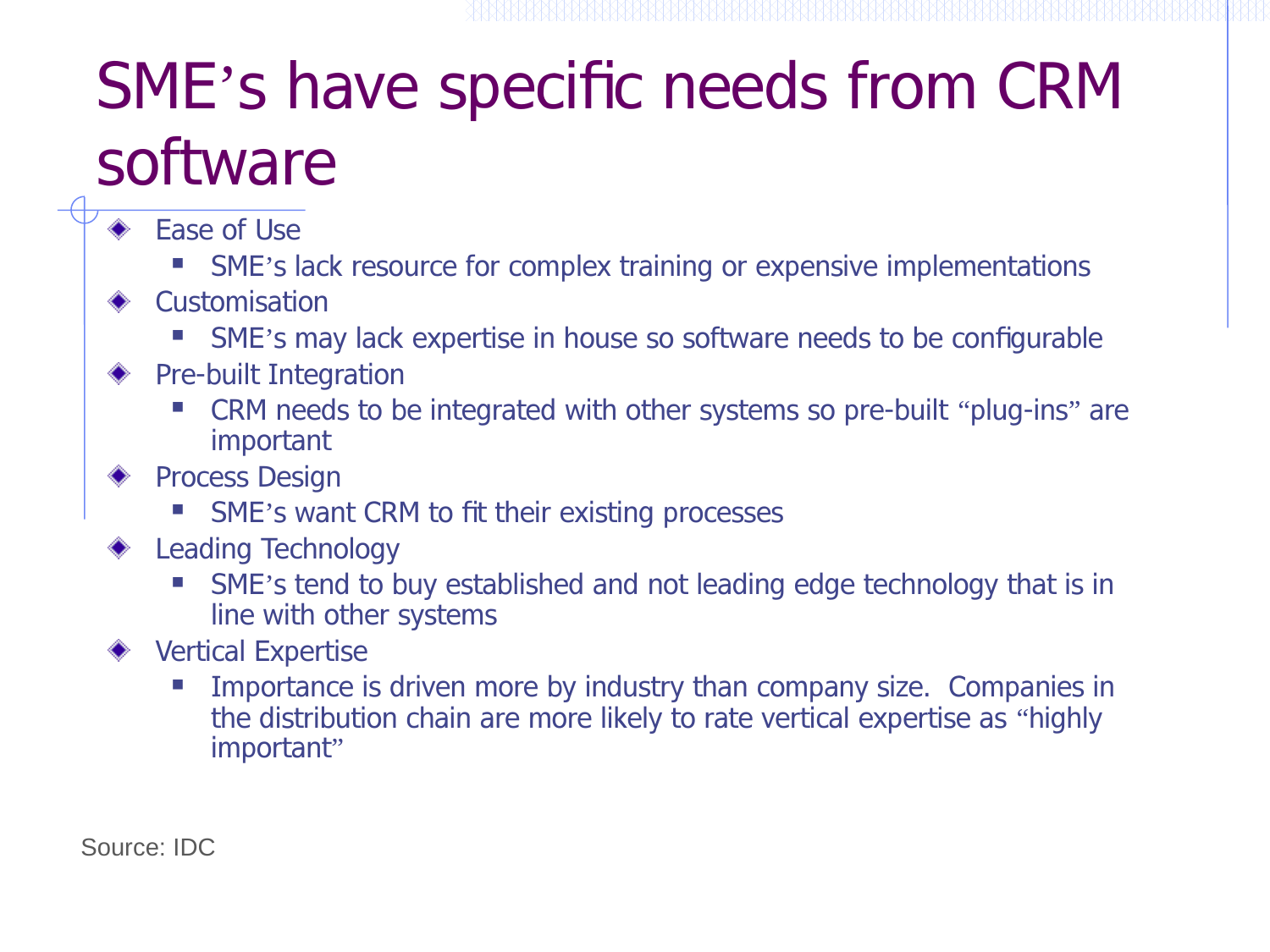

# SME’s have specific needs from CRM software
Ease of Use
SME’s lack resource for complex training or expensive implementations
Customisation
SME’s may lack expertise in house so software needs to be configurable
Pre-built Integration
CRM needs to be integrated with other systems so pre-built “plug-ins” are important
Process Design
SME’s want CRM to fit their existing processes
Leading Technology
SME’s tend to buy established and not leading edge technology that is in line with other systems
Vertical Expertise
Importance is driven more by industry than company size.  Companies in the distribution chain are more likely to rate vertical expertise as “highly important”
Source: IDC